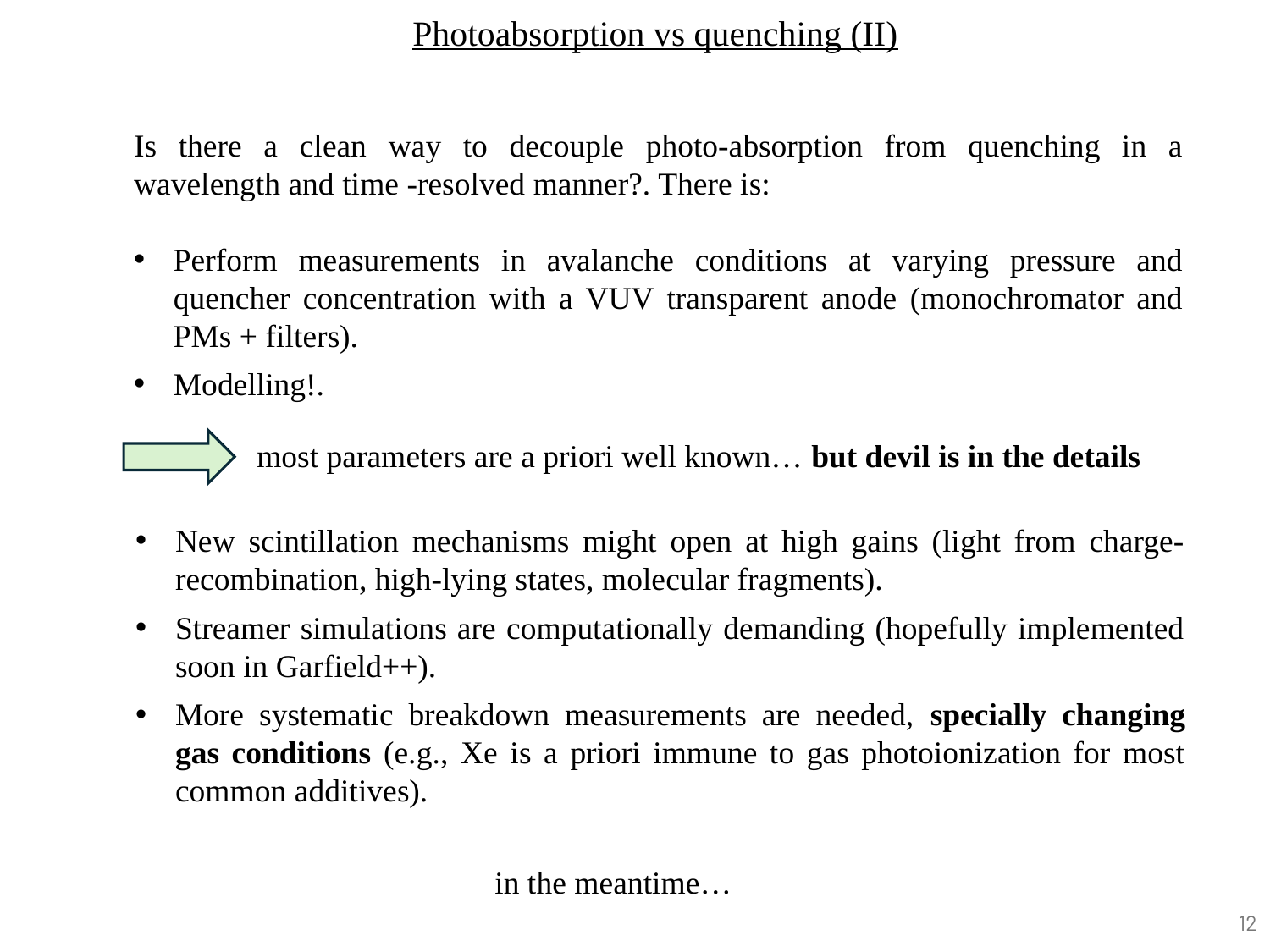

Photoabsorption vs quenching (II)
Is there a clean way to decouple photo-absorption from quenching in a wavelength and time -resolved manner?. There is:

Perform measurements in avalanche conditions at varying pressure and quencher concentration with a VUV transparent anode (monochromator and PMs + filters).
Modelling!.
most parameters are a priori well known… but devil is in the details

New scintillation mechanisms might open at high gains (light from charge-recombination, high-lying states, molecular fragments).
Streamer simulations are computationally demanding (hopefully implemented soon in Garfield++).
More systematic breakdown measurements are needed, specially changing gas conditions (e.g., Xe is a priori immune to gas photoionization for most common additives).
in the meantime…
12